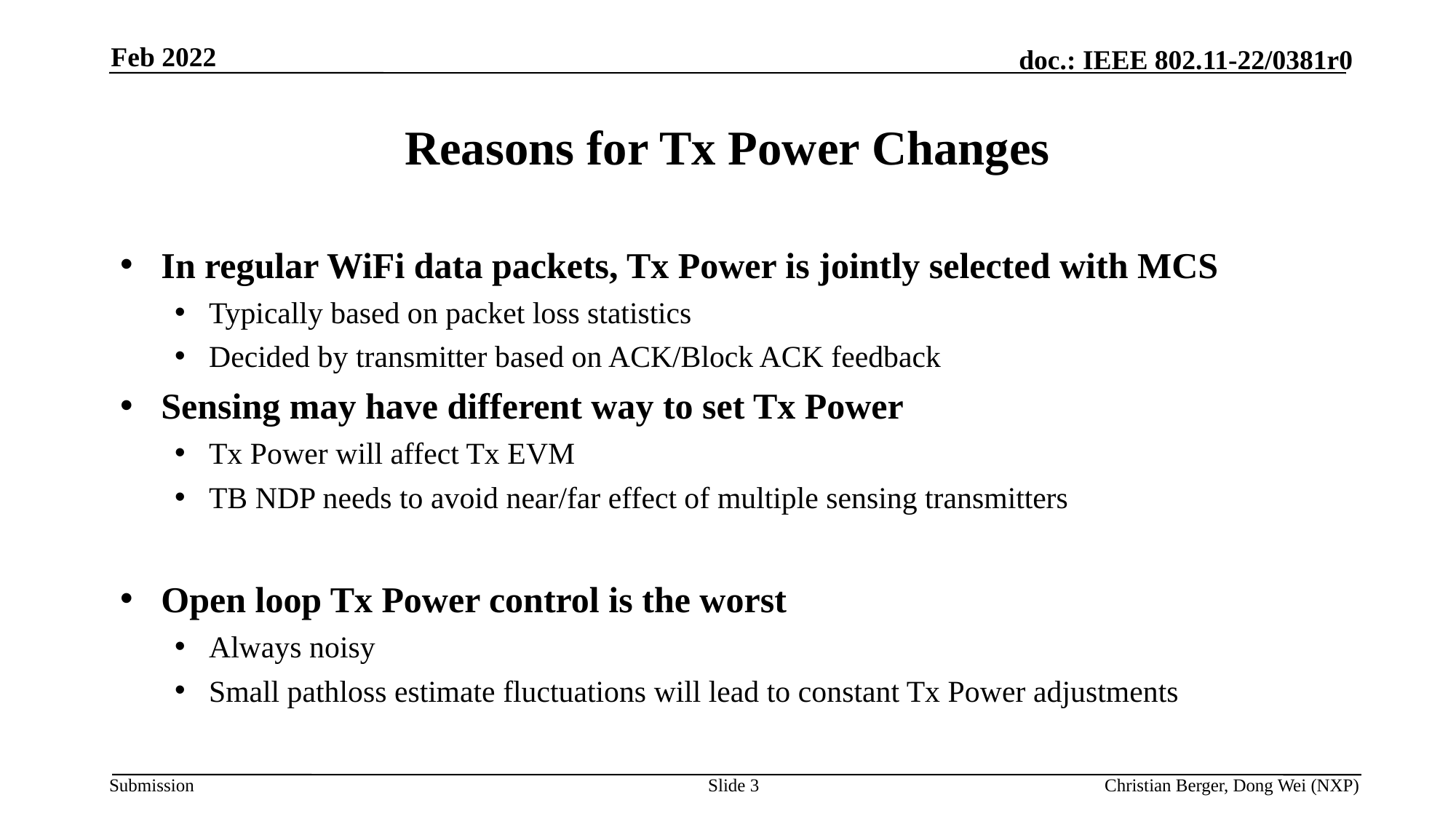

Feb 2022
# Reasons for Tx Power Changes
In regular WiFi data packets, Tx Power is jointly selected with MCS
Typically based on packet loss statistics
Decided by transmitter based on ACK/Block ACK feedback
Sensing may have different way to set Tx Power
Tx Power will affect Tx EVM
TB NDP needs to avoid near/far effect of multiple sensing transmitters

Open loop Tx Power control is the worst
Always noisy
Small pathloss estimate fluctuations will lead to constant Tx Power adjustments
Slide 3
Christian Berger, Dong Wei (NXP)